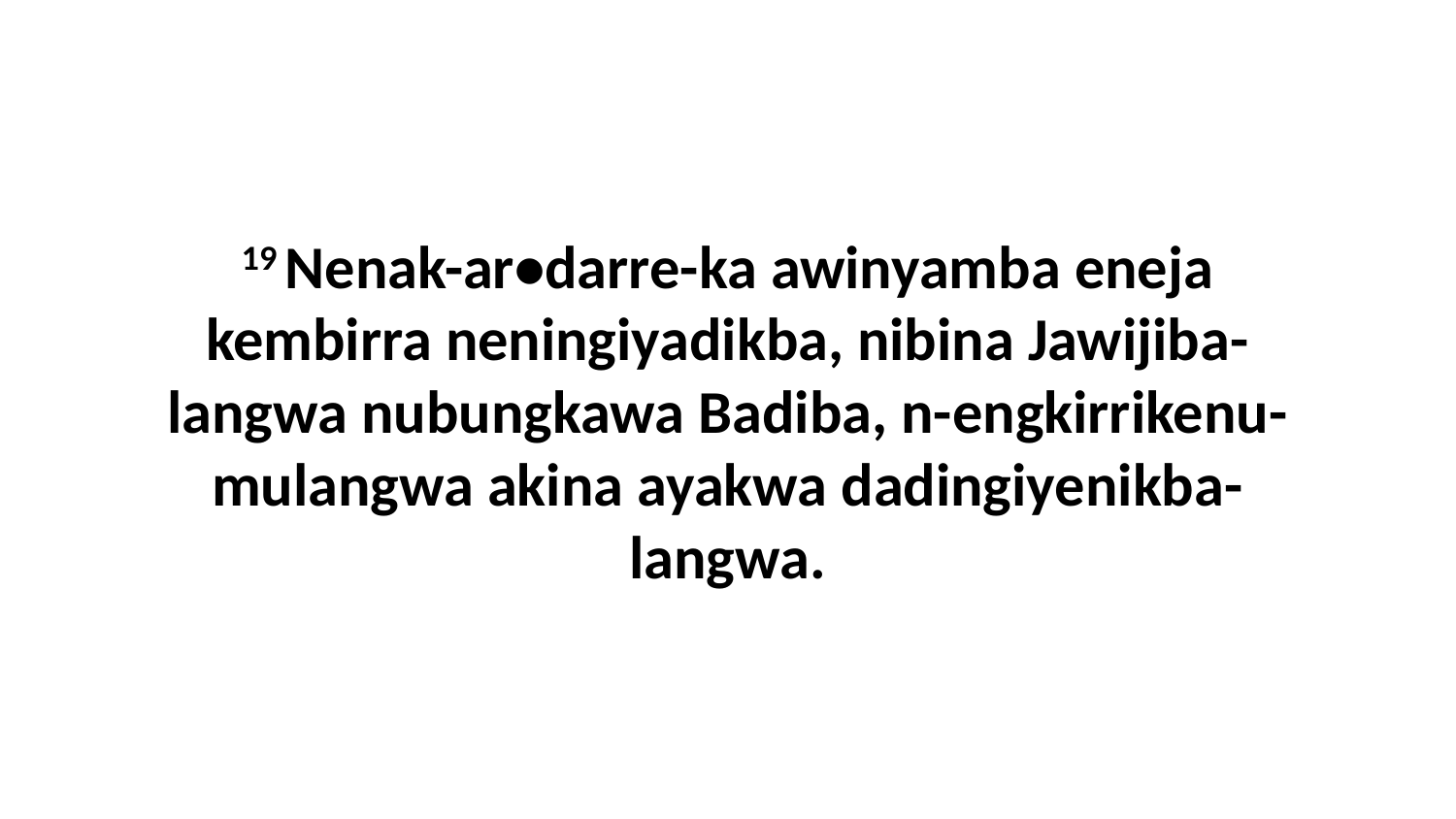

19 Nenak-ar•darre-ka awinyamba eneja kembirra neningiyadikba, nibina Jawijiba-langwa nubungkawa Badiba, n-engkirrikenu-mulangwa akina ayakwa dadingiyenikba-langwa.